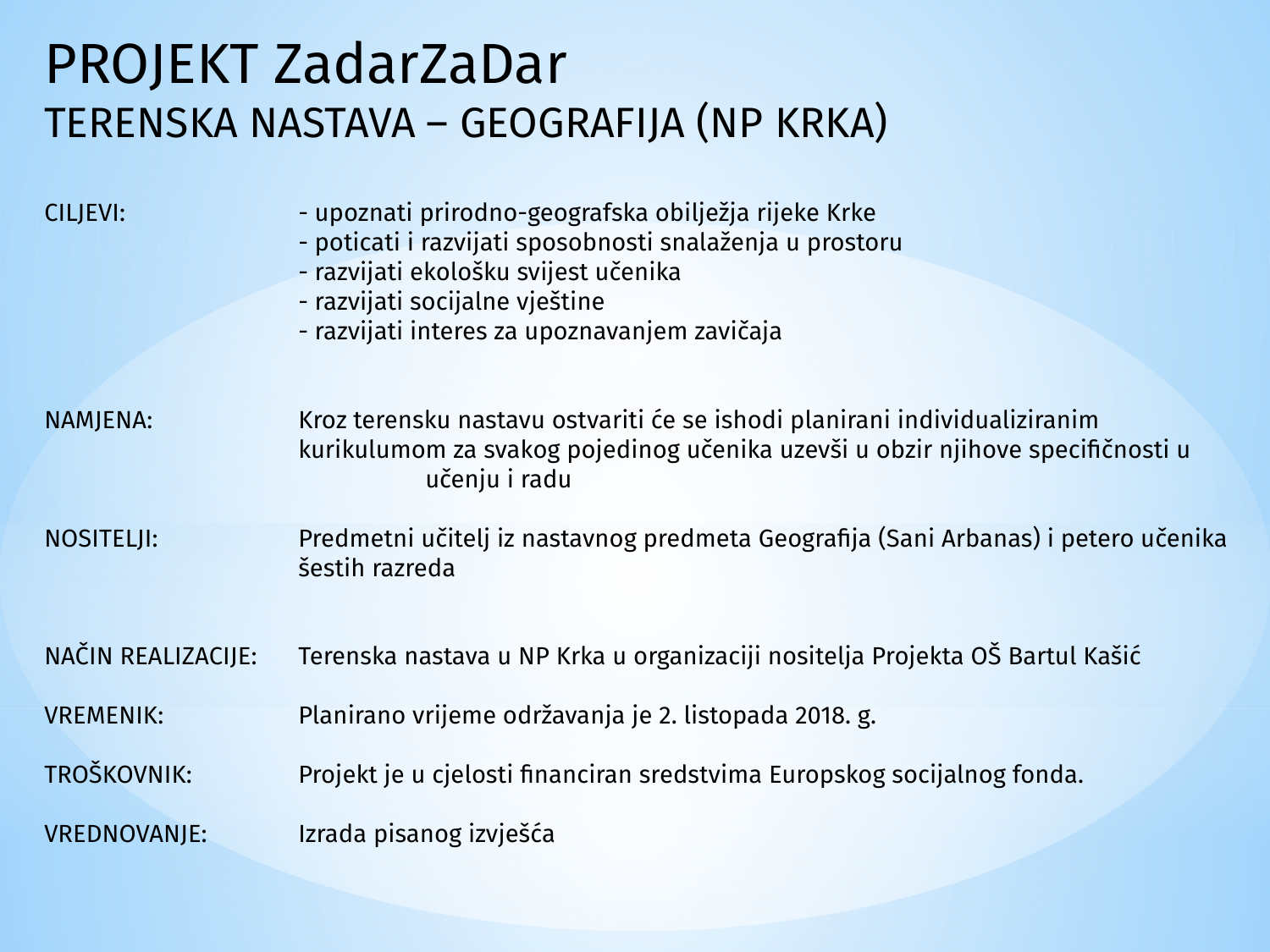

PROJEKT ZadarZaDar
TERENSKA NASTAVA – GEOGRAFIJA (NP KRKA)
CILJEVI:		- upoznati prirodno-geografska obilježja rijeke Krke
		- poticati i razvijati sposobnosti snalaženja u prostoru
		- razvijati ekološku svijest učenika
		- razvijati socijalne vještine
		- razvijati interes za upoznavanjem zavičaja

NAMJENA:		Kroz terensku nastavu ostvariti će se ishodi planirani individualiziranim  			kurikulumom za svakog pojedinog učenika uzevši u obzir njihove specifičnosti u 			učenju i radu

NOSITELJI:		Predmetni učitelj iz nastavnog predmeta Geografija (Sani Arbanas) i petero učenika 		šestih razreda

NAČIN REALIZACIJE:	Terenska nastava u NP Krka u organizaciji nositelja Projekta OŠ Bartul Kašić

VREMENIK:		Planirano vrijeme održavanja je 2. listopada 2018. g.

TROŠKOVNIK:	Projekt je u cjelosti financiran sredstvima Europskog socijalnog fonda.

VREDNOVANJE:	Izrada pisanog izvješća